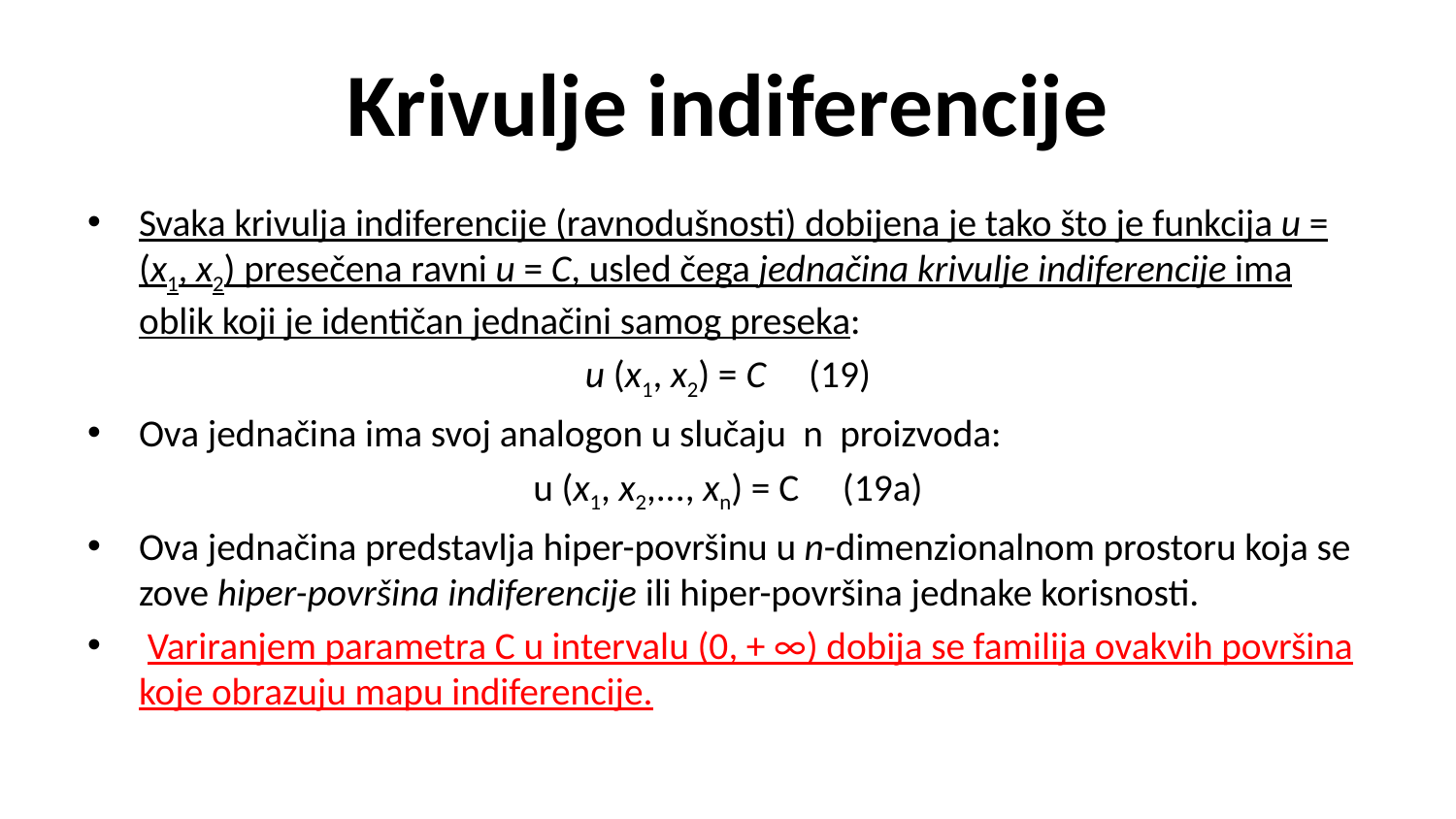

# Krivulje indiferencije
Svaka krivulja indiferencije (ravnodušnosti) dobijena je tako što je funkcija u = (x1, x2) presečena ravni u = C, usled čega jednačina krivulje indiferencije ima oblik koji je identičan jednačini samog preseka:
u (x1, x2) = C	(19)
Ova jednačina ima svoj analogon u slučaju  n  proizvoda:
u (x1, x2,..., xn) = C	(19a)
Ova jednačina predstavlja hiper-površinu u n-dimenzionalnom prostoru koja se zove hiper-površina indiferencije ili hiper-površina jednake korisnosti.
 Variranjem parametra C u intervalu (0, + ∞) dobija se familija ovakvih površina koje obrazuju mapu indiferencije.